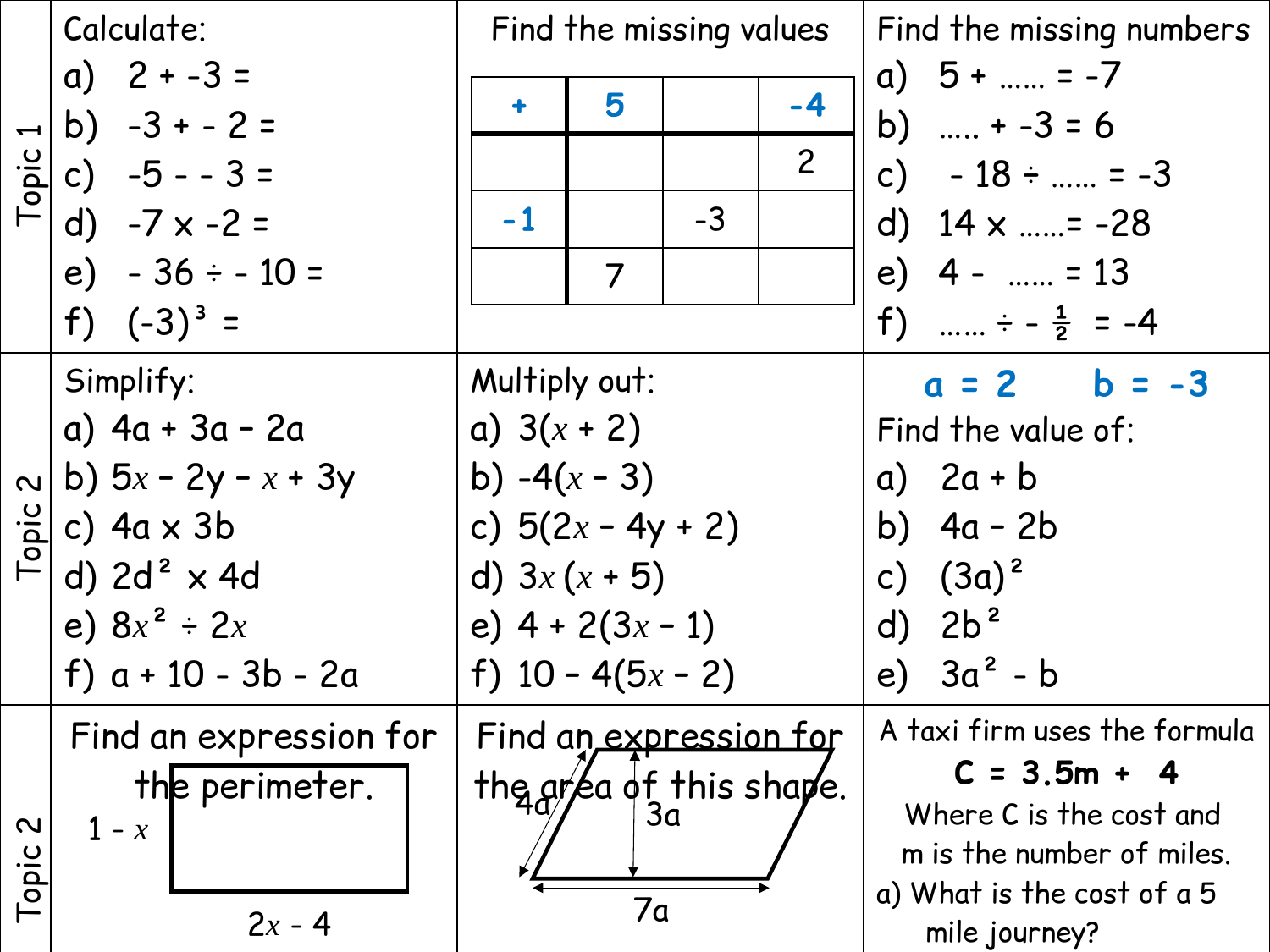

| Topic 1 | Calculate: 2 + -3 = -3 + - 2 = -5 - - 3 = -7 x -2 = - 36 ÷ - 10 = (-3)³ = | Find the missing values | Find the missing numbers 5 + …… = -7 ….. + -3 = 6 - 18 ÷ …… = -3 14 x ……= -28 4 - …… = 13 …… ÷ - ½ = -4 |
| --- | --- | --- | --- |
| Topic 2 | Simplify: 4a + 3a – 2a 5x – 2y – x + 3y 4a x 3b 2d² x 4d 8x² ÷ 2x a + 10 - 3b - 2a | Multiply out: 3(x + 2) -4(x – 3) 5(2x – 4y + 2) 3x (x + 5) 4 + 2(3x – 1) 10 – 4(5x – 2) | a = 2 b = -3 Find the value of: 2a + b 4a – 2b (3a)² 2b² 3a² - b |
| Topic 2 | Find an expression for the perimeter. | Find an expression for the area of this shape. | A taxi firm uses the formula C = 3.5m + 4 Where C is the cost and m is the number of miles. a) What is the cost of a 5 mile journey? b) A journey costs £25 how long was the journey? |
| + | 5 |  | -4 |
| --- | --- | --- | --- |
|  |  |  | 2 |
| -1 |  | -3 |  |
|  | 7 |  |  |

4a
7a
3a

1 - x
2x - 4